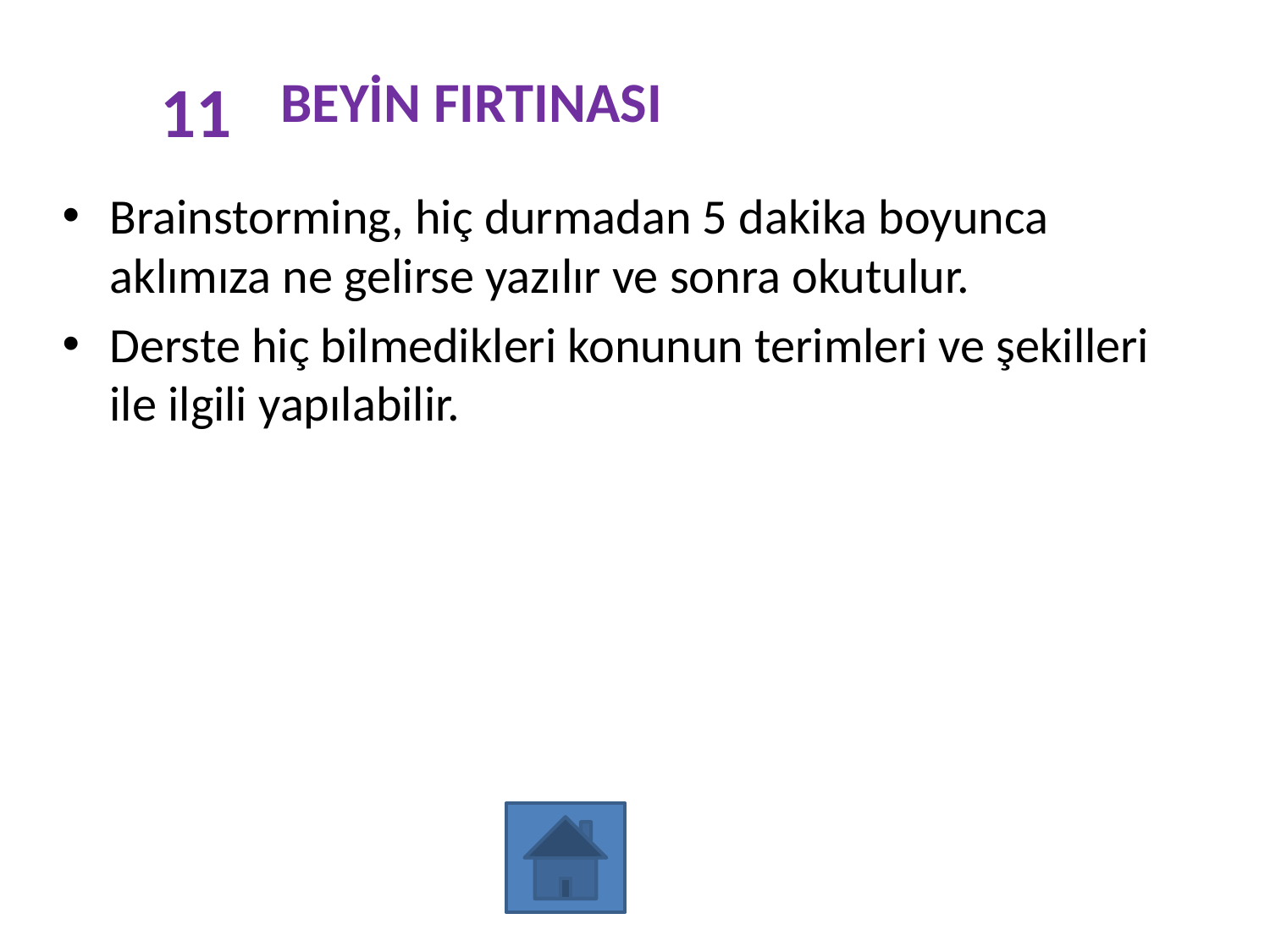

# 11
BEYİN FIRTINASI
Brainstorming, hiç durmadan 5 dakika boyunca aklımıza ne gelirse yazılır ve sonra okutulur.
Derste hiç bilmedikleri konunun terimleri ve şekilleri ile ilgili yapılabilir.